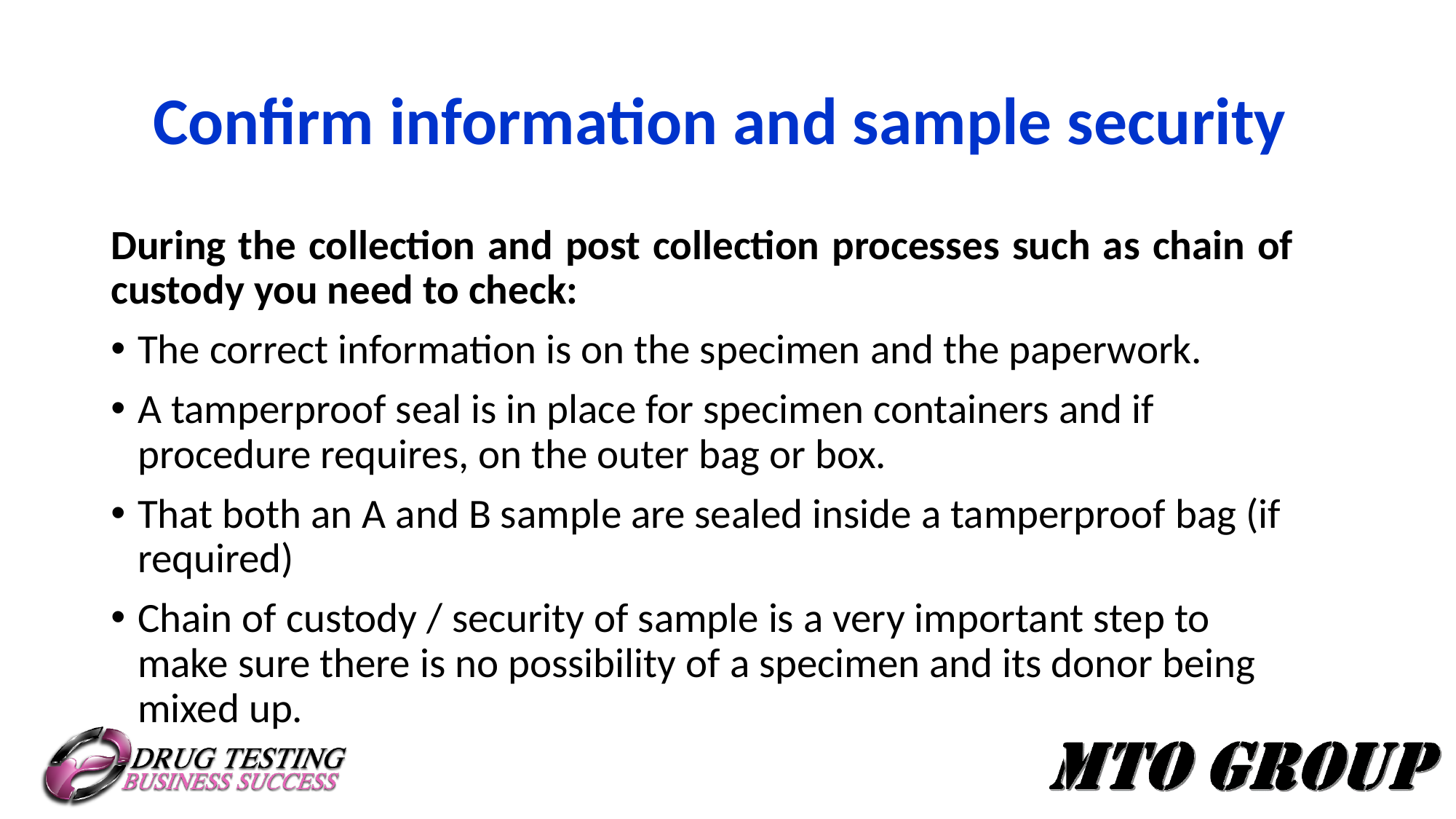

# Confirm information and sample security
During the collection and post collection processes such as chain of custody you need to check:
The correct information is on the specimen and the paperwork.
A tamperproof seal is in place for specimen containers and if procedure requires, on the outer bag or box.
That both an A and B sample are sealed inside a tamperproof bag (if required)
Chain of custody / security of sample is a very important step to make sure there is no possibility of a specimen and its donor being mixed up.